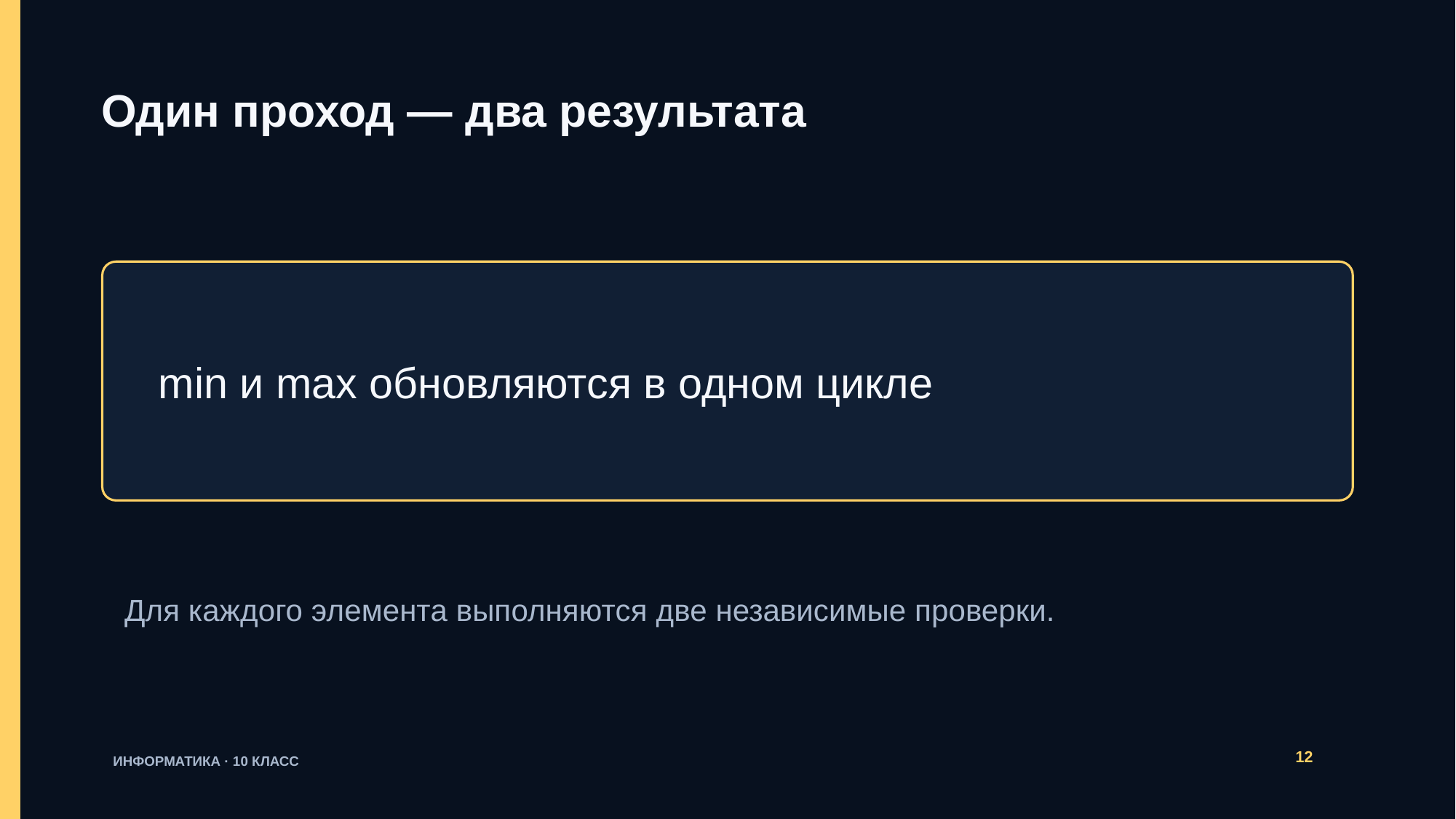

Один проход — два результата

min и max обновляются в одном цикле
Для каждого элемента выполняются две независимые проверки.
12
ИНФОРМАТИКА · 10 КЛАСС